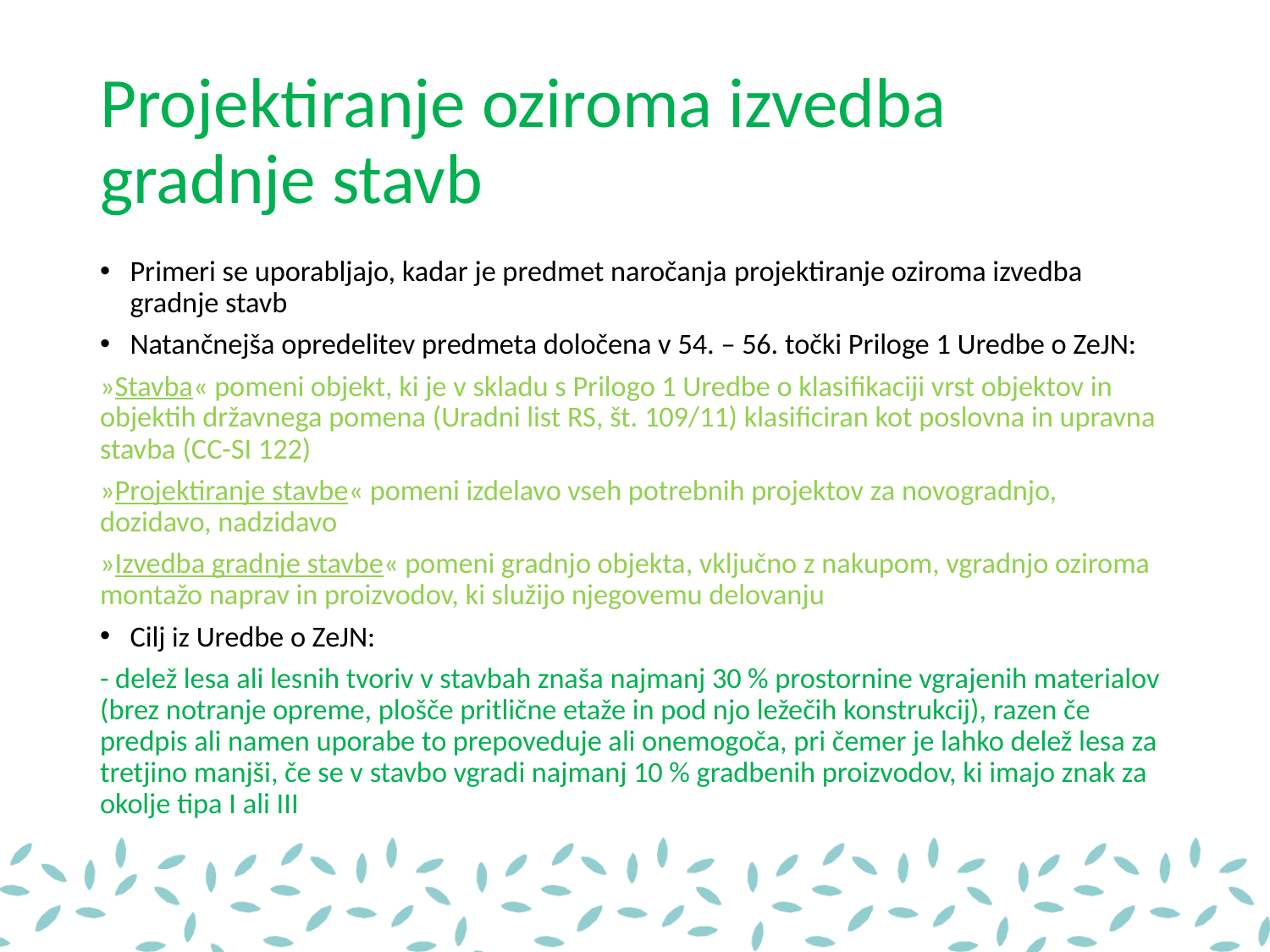

# Projektiranje oziroma izvedba gradnje stavb
Primeri se uporabljajo, kadar je predmet naročanja projektiranje oziroma izvedba gradnje stavb
Natančnejša opredelitev predmeta določena v 54. – 56. točki Priloge 1 Uredbe o ZeJN:
»Stavba« pomeni objekt, ki je v skladu s Prilogo 1 Uredbe o klasifikaciji vrst objektov in objektih državnega pomena (Uradni list RS, št. 109/11) klasificiran kot poslovna in upravna stavba (CC-SI 122)
»Projektiranje stavbe« pomeni izdelavo vseh potrebnih projektov za novogradnjo, dozidavo, nadzidavo
»Izvedba gradnje stavbe« pomeni gradnjo objekta, vključno z nakupom, vgradnjo oziroma montažo naprav in proizvodov, ki služijo njegovemu delovanju
Cilj iz Uredbe o ZeJN:
- delež lesa ali lesnih tvoriv v stavbah znaša najmanj 30 % prostornine vgrajenih materialov (brez notranje opreme, plošče pritlične etaže in pod njo ležečih konstrukcij), razen če predpis ali namen uporabe to prepoveduje ali onemogoča, pri čemer je lahko delež lesa za tretjino manjši, če se v stavbo vgradi najmanj 10 % gradbenih proizvodov, ki imajo znak za okolje tipa I ali III